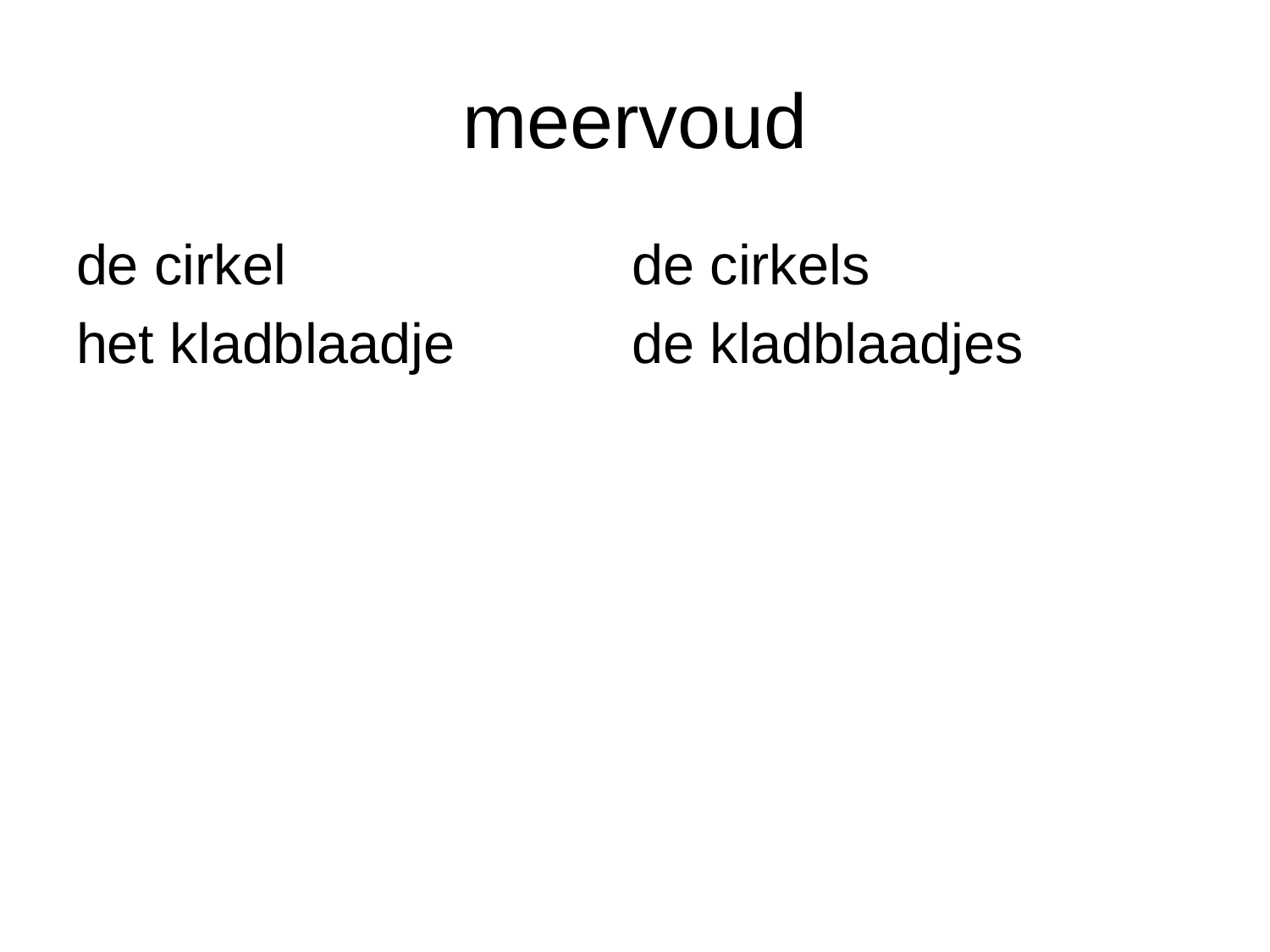

# meervoud
de cirkel			de cirkels
het kladblaadje		de kladblaadjes